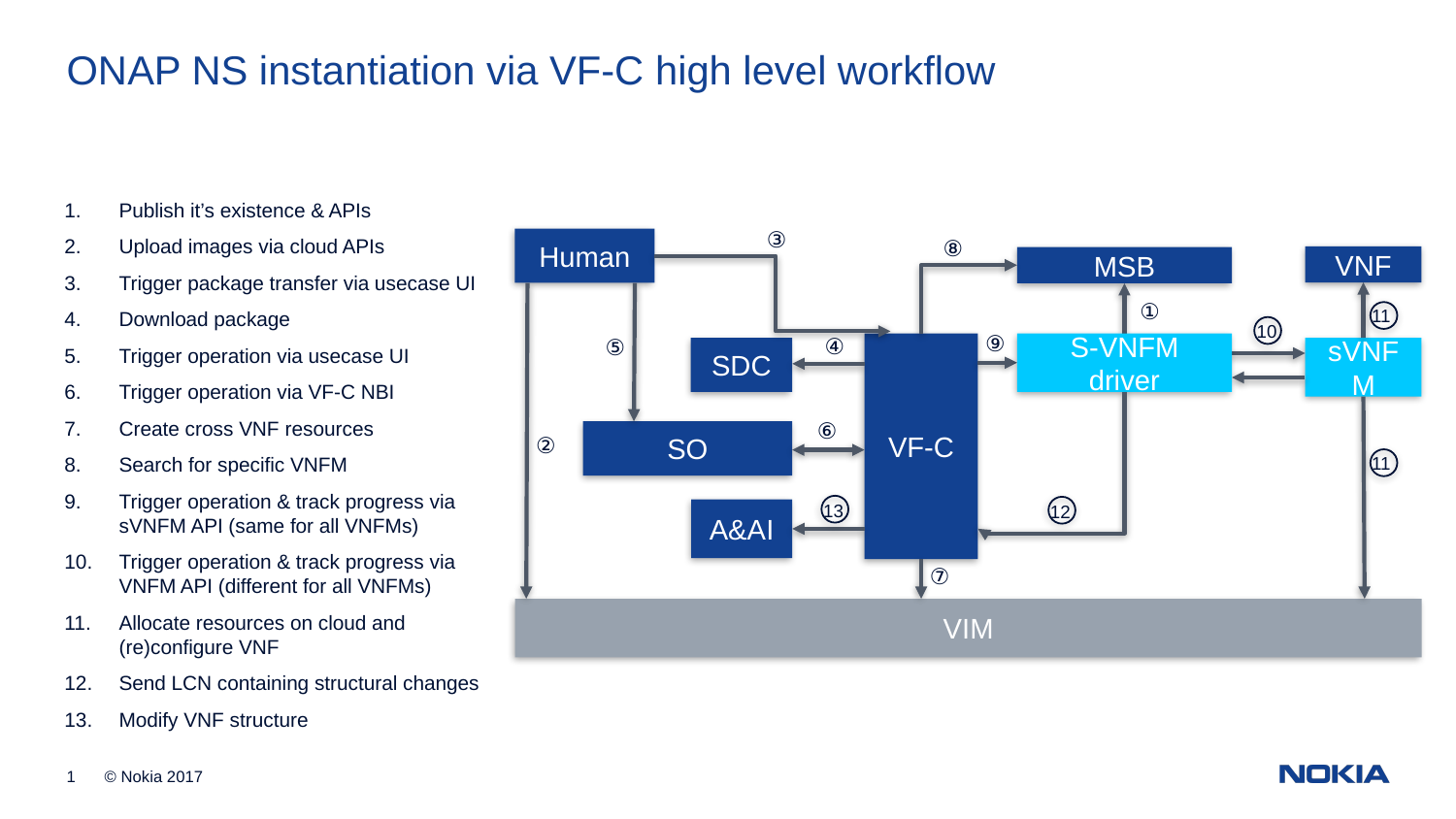

# ONAP NS instantiation via VF-C high level workflow
Publish it’s existence & APIs
Upload images via cloud APIs
Trigger package transfer via usecase UI
Download package
Trigger operation via usecase UI
Trigger operation via VF-C NBI
Create cross VNF resources
Search for specific VNFM
Trigger operation & track progress via sVNFM API (same for all VNFMs)
Trigger operation & track progress via  VNFM API (different for all VNFMs)
Allocate resources on cloud and (re)configure VNF
Send LCN containing structural changes
Modify VNF structure

③
⑧
Human
VNF
MSB
①
11

10

⑨
④
⑤
VF-C
S-VNFM driver
SDC
sVNFM
⑥
②
SO
11

13

12

A&AI
⑦
VIM
Confidential